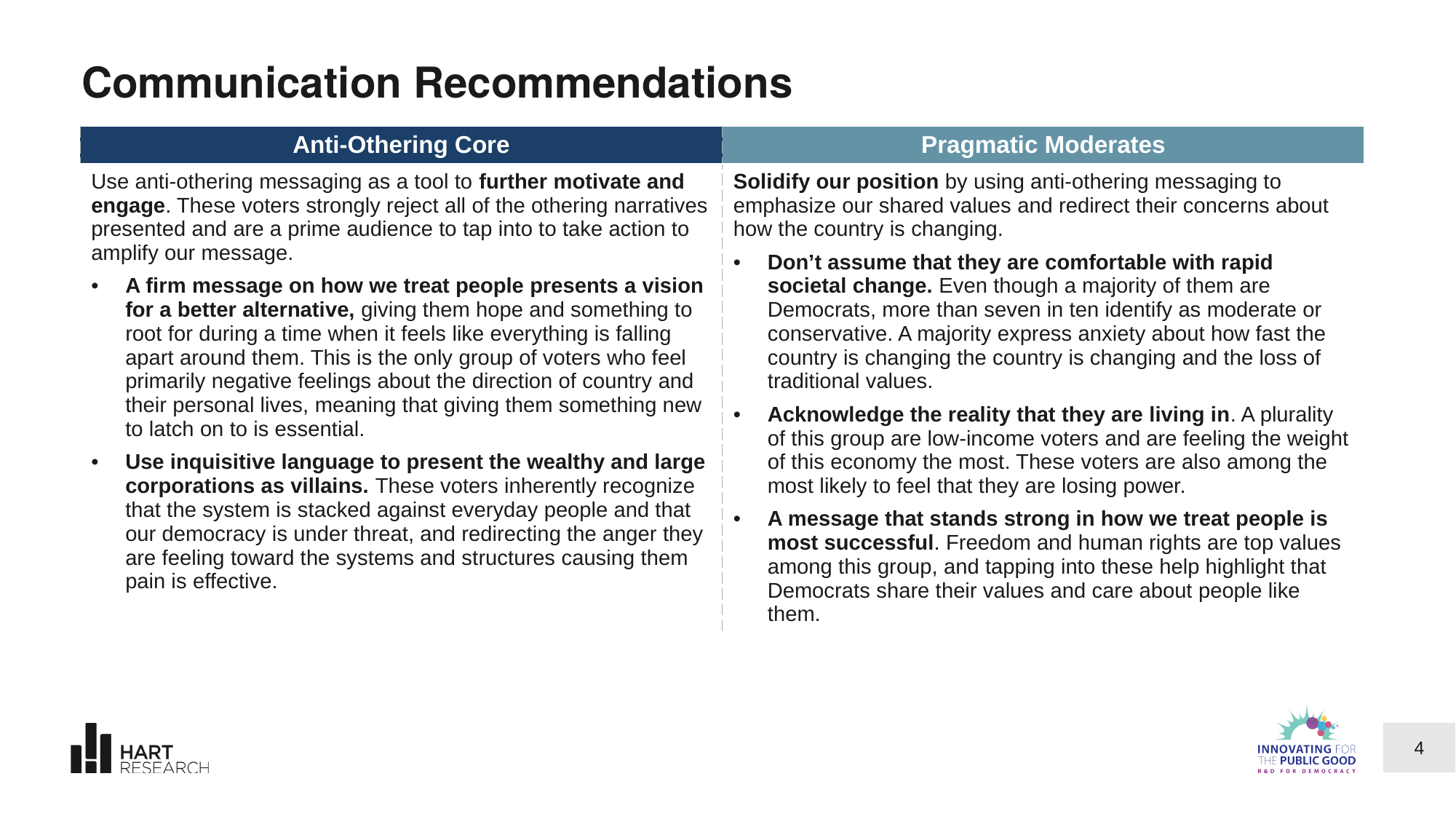

# Communication Recommendations
| Anti-Othering Core | Pragmatic Moderates |
| --- | --- |
| Use anti-othering messaging as a tool to further motivate and engage. These voters strongly reject all of the othering narratives presented and are a prime audience to tap into to take action to amplify our message. A firm message on how we treat people presents a vision for a better alternative, giving them hope and something to root for during a time when it feels like everything is falling apart around them. This is the only group of voters who feel primarily negative feelings about the direction of country and their personal lives, meaning that giving them something new to latch on to is essential. Use inquisitive language to present the wealthy and large corporations as villains. These voters inherently recognize that the system is stacked against everyday people and that our democracy is under threat, and redirecting the anger they are feeling toward the systems and structures causing them pain is effective. | Solidify our position by using anti-othering messaging to emphasize our shared values and redirect their concerns about how the country is changing. Don’t assume that they are comfortable with rapid societal change. Even though a majority of them are Democrats, more than seven in ten identify as moderate or conservative. A majority express anxiety about how fast the country is changing the country is changing and the loss of traditional values. Acknowledge the reality that they are living in. A plurality of this group are low-income voters and are feeling the weight of this economy the most. These voters are also among the most likely to feel that they are losing power. A message that stands strong in how we treat people is most successful. Freedom and human rights are top values among this group, and tapping into these help highlight that Democrats share their values and care about people like them. |
4